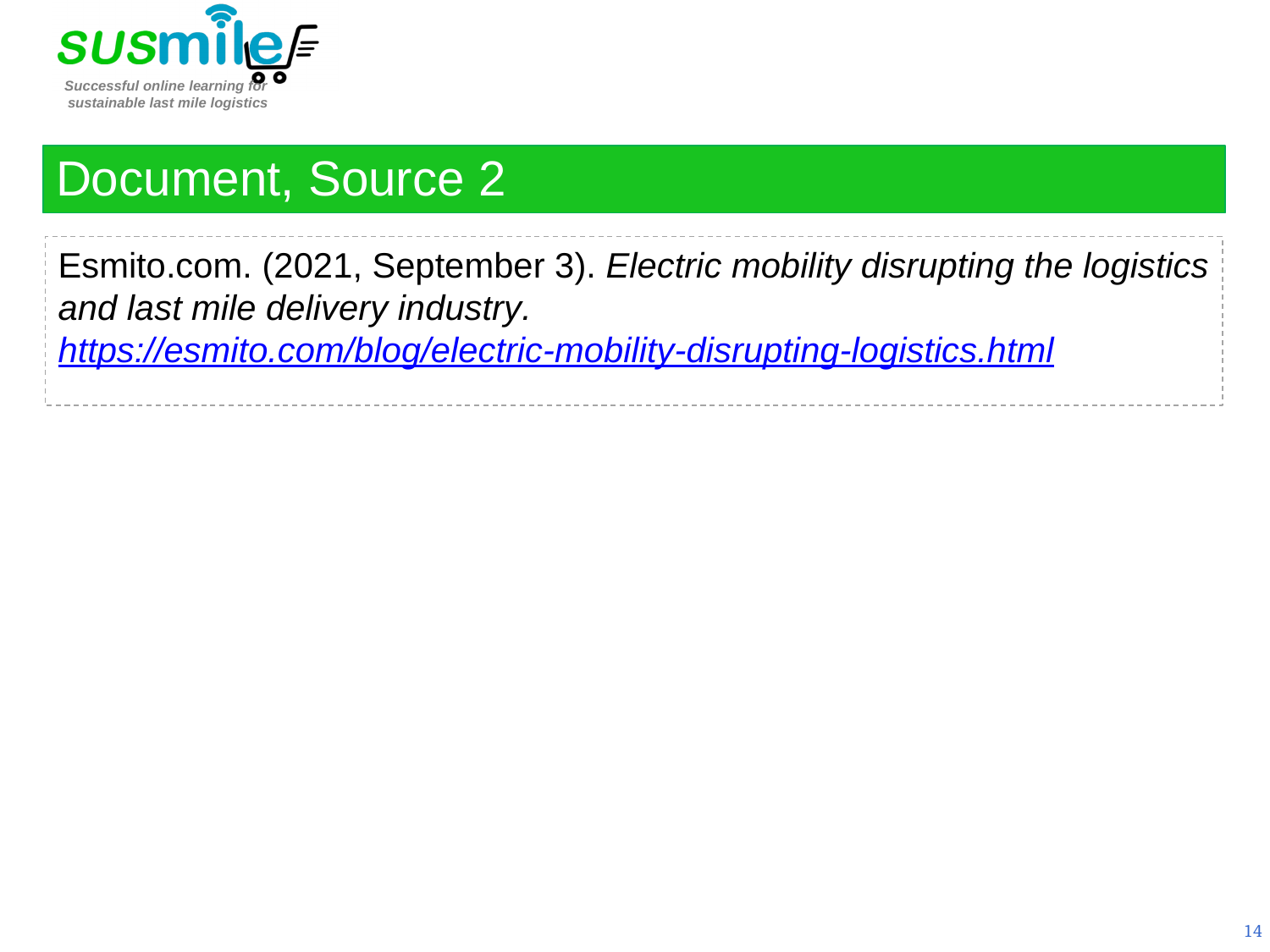

Document, Source 2
Esmito.com. (2021, September 3). Electric mobility disrupting the logistics and last mile delivery industry. https://esmito.com/blog/electric-mobility-disrupting-logistics.html
14